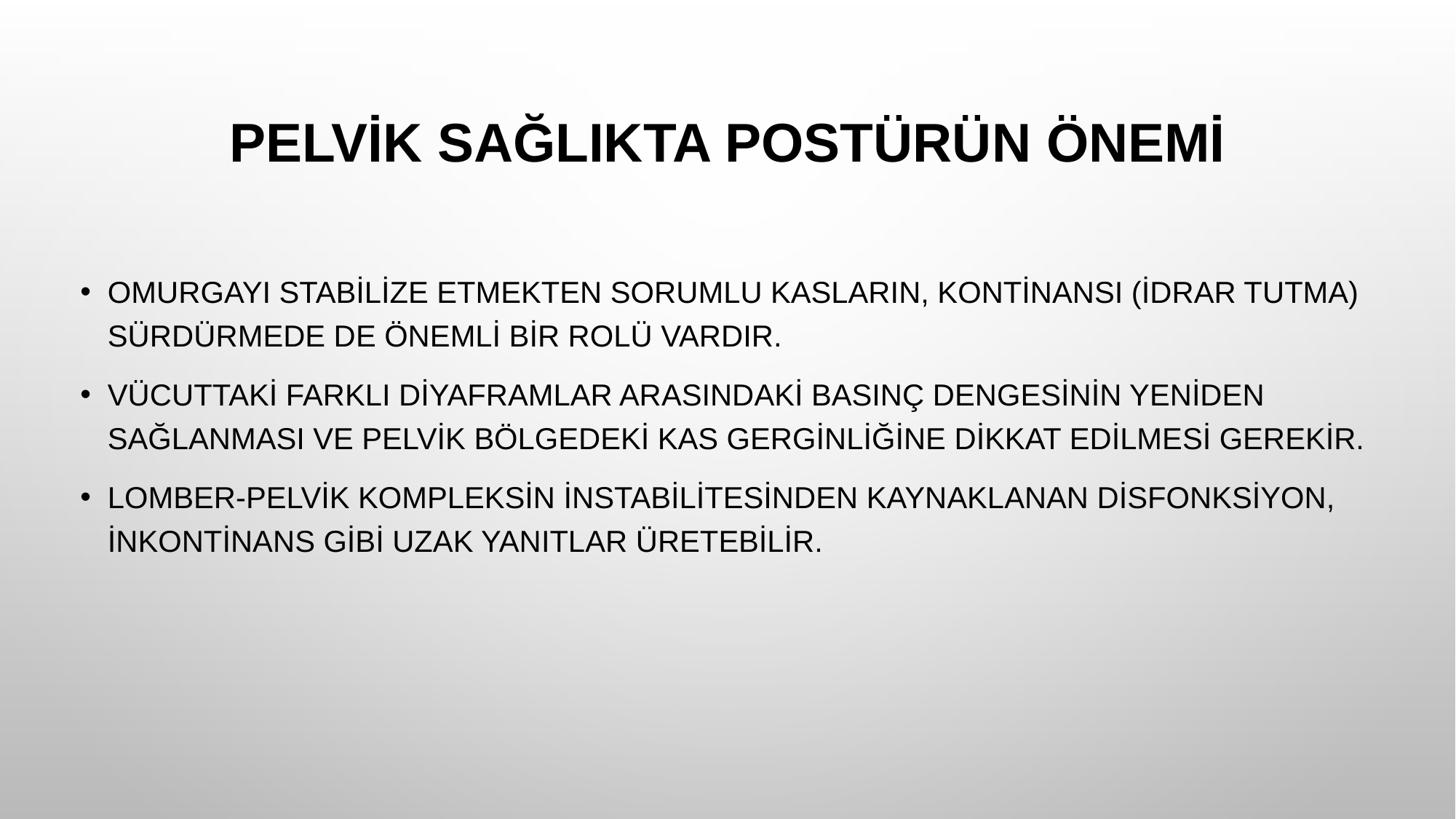

# Pelvik Sağlıkta Postürün Önemi
Omurgayı stabilize etmekten sorumlu kasların, kontinansı (idrar tutma) sürdürmede de önemli bir rolü vardır.
Vücuttaki farklı diyaframlar arasındaki basınç dengesinin yeniden sağlanması ve pelvik bölgedeki kas gerginliğine dikkat edilmesi gerekir.
Lomber-pelvik kompleksin instabilitesinden kaynaklanan disfonksiyon, inkontinans gibi uzak yanıtlar üretebilir.